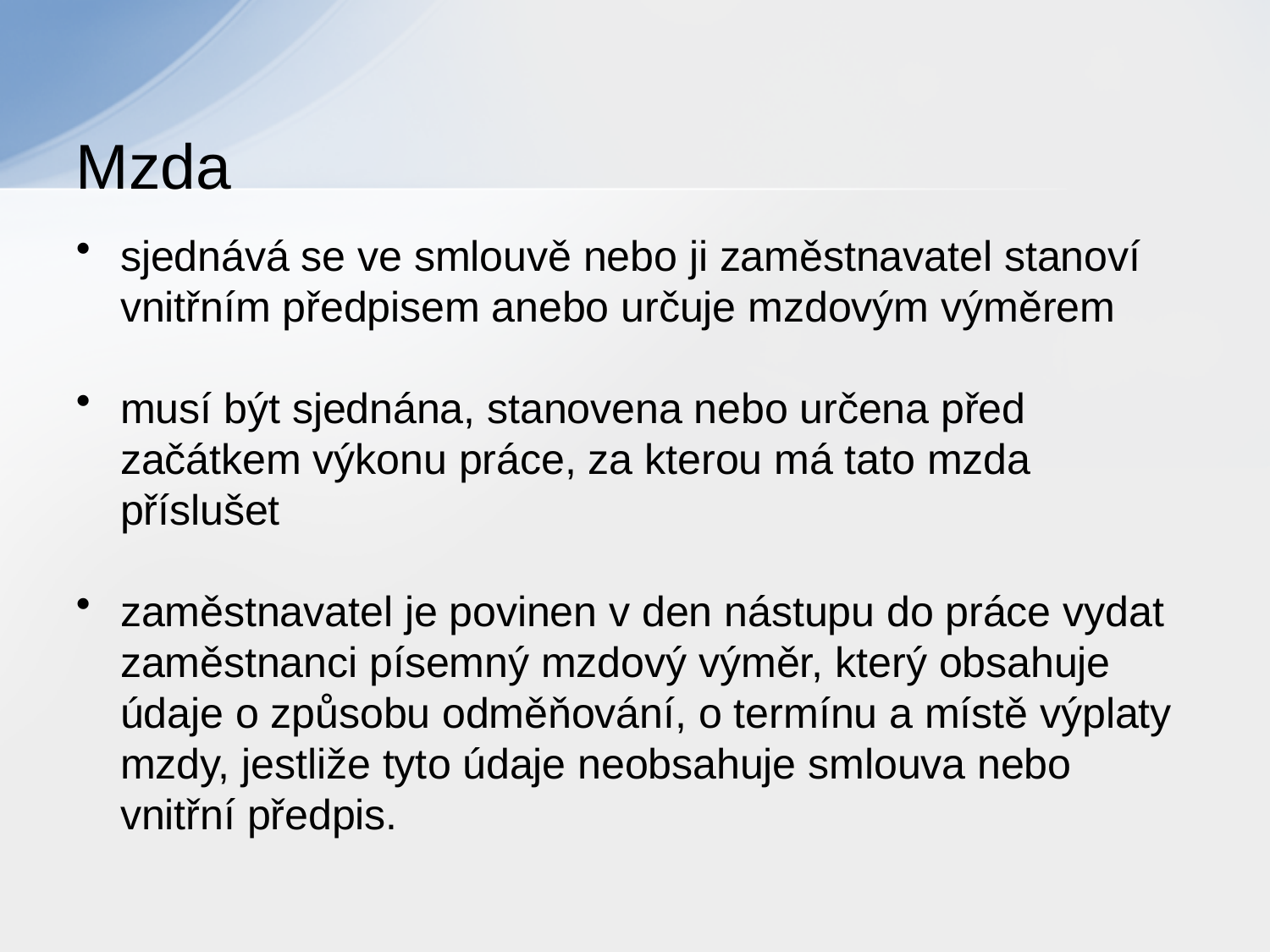

# Mzda
sjednává se ve smlouvě nebo ji zaměstnavatel stanoví vnitřním předpisem anebo určuje mzdovým výměrem

musí být sjednána, stanovena nebo určena před začátkem výkonu práce, za kterou má tato mzda příslušet

zaměstnavatel je povinen v den nástupu do práce vydat zaměstnanci písemný mzdový výměr, který obsahuje údaje o způsobu odměňování, o termínu a místě výplaty mzdy, jestliže tyto údaje neobsahuje smlouva nebo vnitřní předpis.